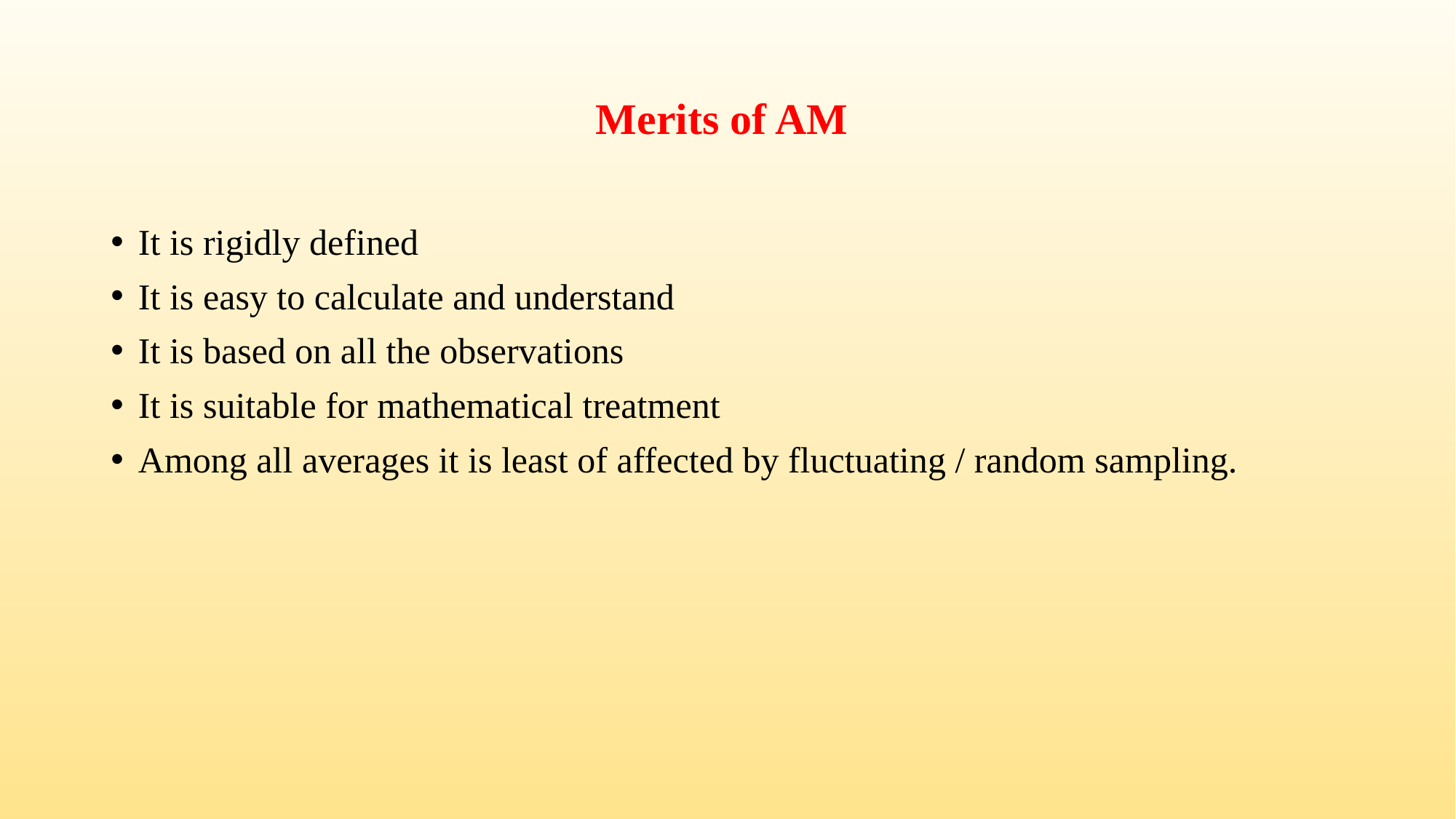

# Merits of AM
It is rigidly defined
It is easy to calculate and understand
It is based on all the observations
It is suitable for mathematical treatment
Among all averages it is least of affected by fluctuating / random sampling.